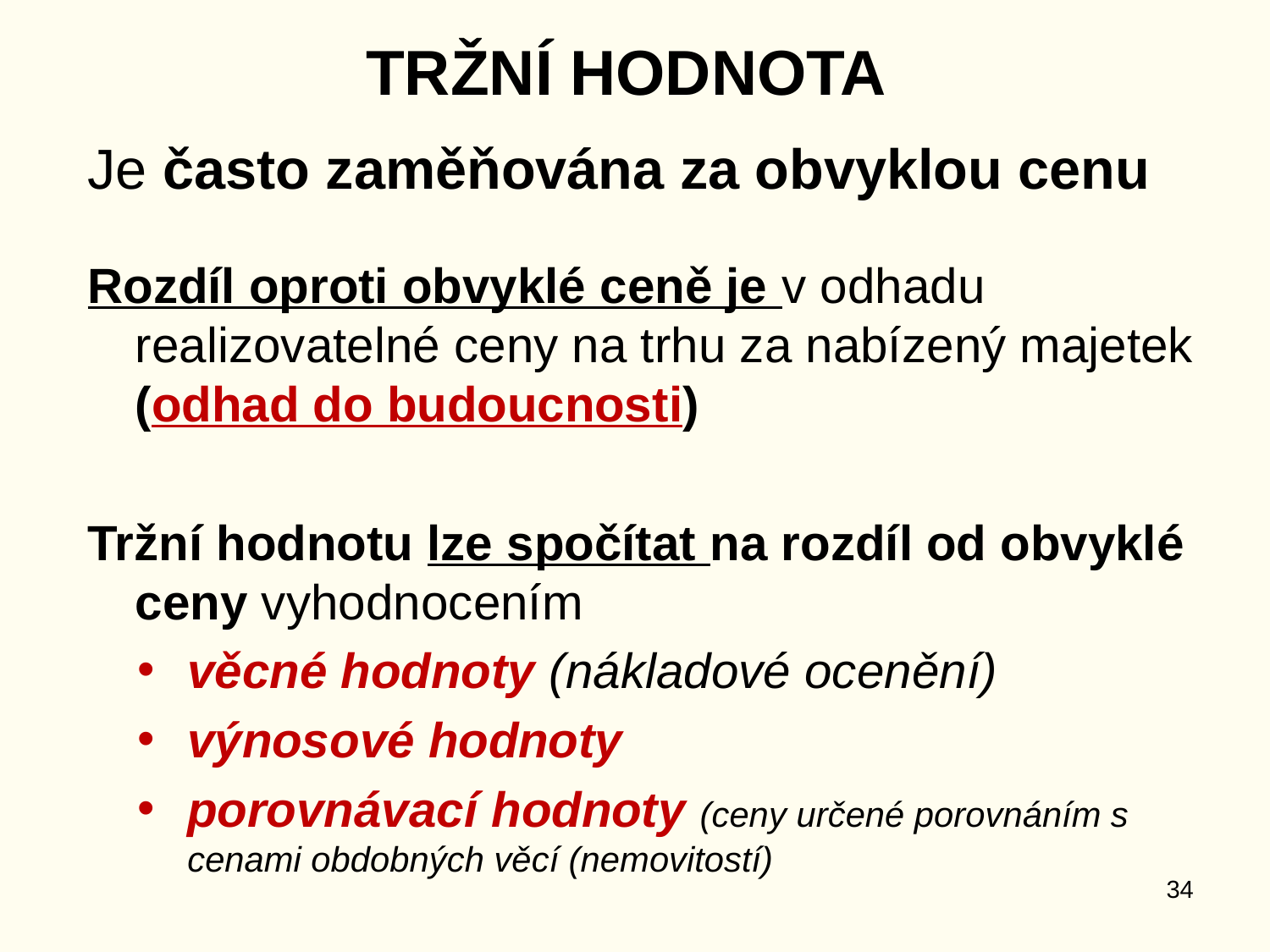

# TRŽNÍ HODNOTA
Je často zaměňována za obvyklou cenu

Rozdíl oproti obvyklé ceně je v odhadu realizovatelné ceny na trhu za nabízený majetek (odhad do budoucnosti)

Tržní hodnotu lze spočítat na rozdíl od obvyklé ceny vyhodnocením
věcné hodnoty (nákladové ocenění)
výnosové hodnoty
porovnávací hodnoty (ceny určené porovnáním s cenami obdobných věcí (nemovitostí)
34